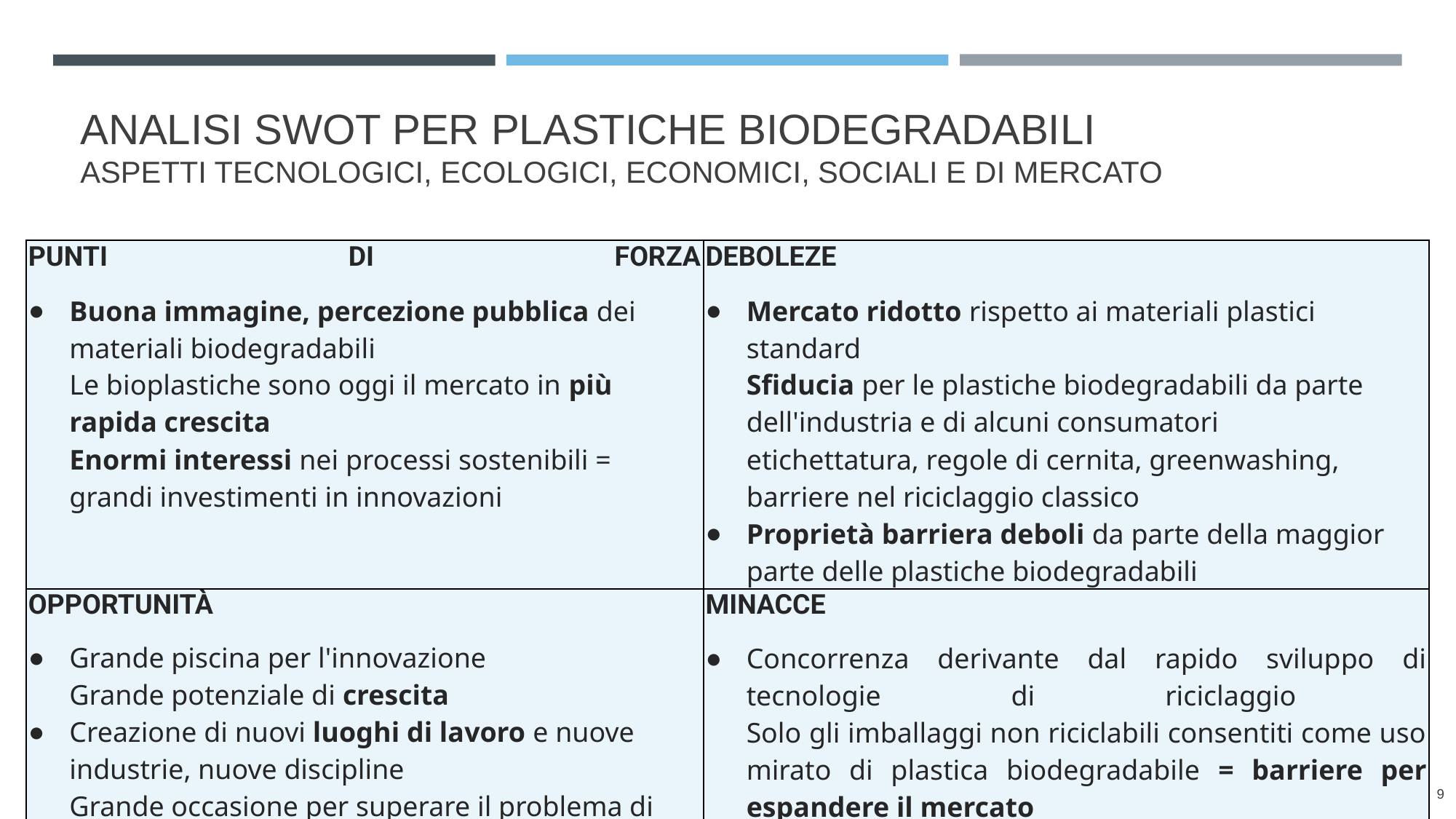

# ANALISI SWOT PER PLASTICHE BIODEGRADABILI ASPETTI TECNOLOGICI, ECOLOGICI, ECONOMICI, SOCIALI E DI MERCATO
| PUNTI DI FORZA Buona immagine, percezione pubblica dei materiali biodegradabili Le bioplastiche sono oggi il mercato in più rapida crescita Enormi interessi nei processi sostenibili = grandi investimenti in innovazioni | DEBOLEZE Mercato ridotto rispetto ai materiali plastici standard Sfiducia per le plastiche biodegradabili da parte dell'industria e di alcuni consumatori etichettatura, regole di cernita, greenwashing, barriere nel riciclaggio classico Proprietà barriera deboli da parte della maggior parte delle plastiche biodegradabili |
| --- | --- |
| OPPORTUNITÀ Grande piscina per l'innovazione Grande potenziale di crescita Creazione di nuovi luoghi di lavoro e nuove industrie, nuove discipline Grande occasione per superare il problema di alcuni imballaggi non riciclabili | MINACCE Concorrenza derivante dal rapido sviluppo di tecnologie di riciclaggio Solo gli imballaggi non riciclabili consentiti come uso mirato di plastica biodegradabile = barriere per espandere il mercato |
9